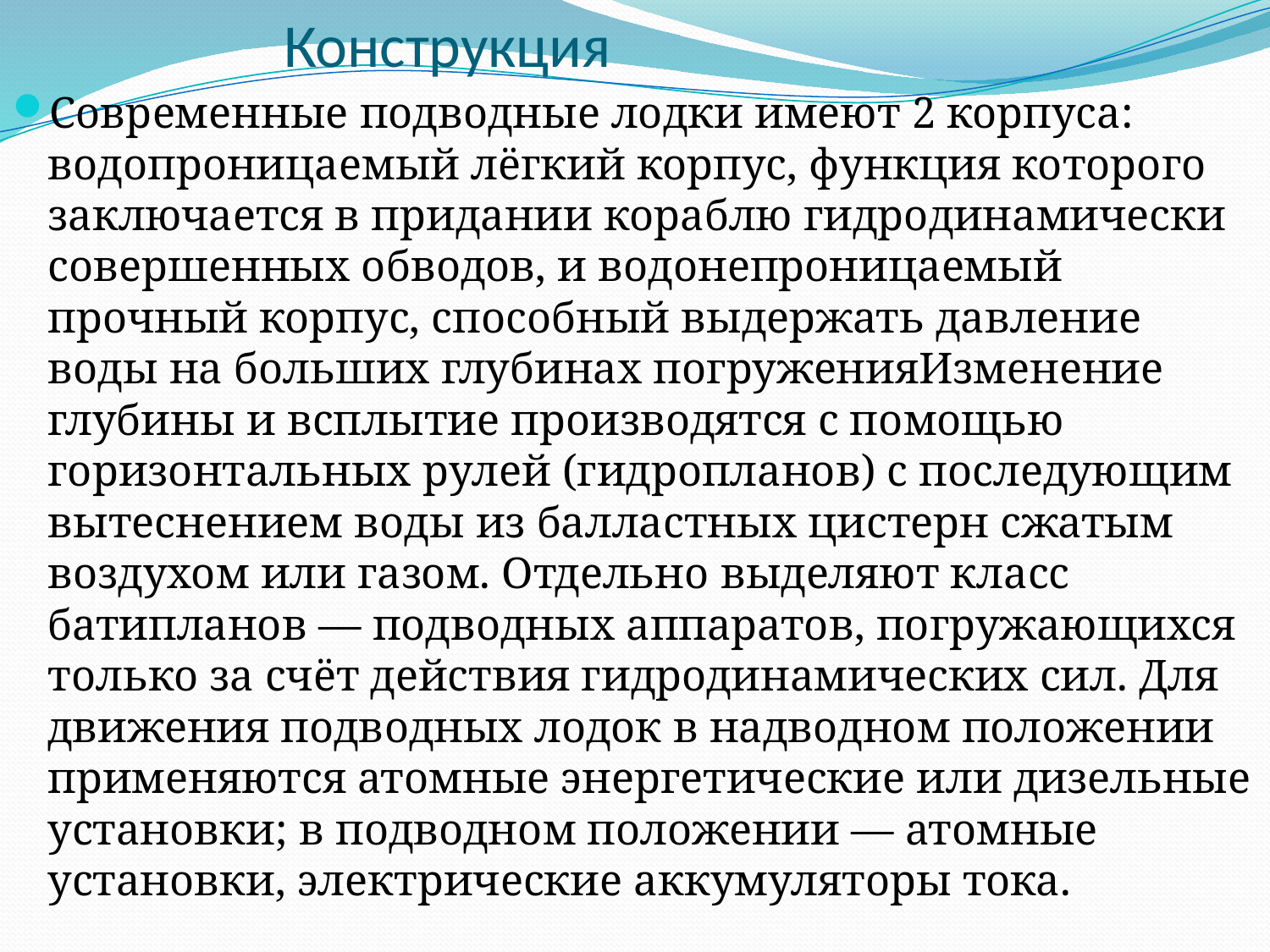

# Конструкция
Современные подводные лодки имеют 2 корпуса: водопроницаемый лёгкий корпус, функция которого заключается в придании кораблю гидродинамически совершенных обводов, и водонепроницаемый прочный корпус, способный выдержать давление воды на больших глубинах погруженияИзменение глубины и всплытие производятся с помощью горизонтальных рулей (гидропланов) с последующим вытеснением воды из балластных цистерн сжатым воздухом или газом. Отдельно выделяют класс батипланов — подводных аппаратов, погружающихся только за счёт действия гидродинамических сил. Для движения подводных лодок в надводном положении применяются атомные энергетические или дизельные установки; в подводном положении — атомные установки, электрические аккумуляторы тока.